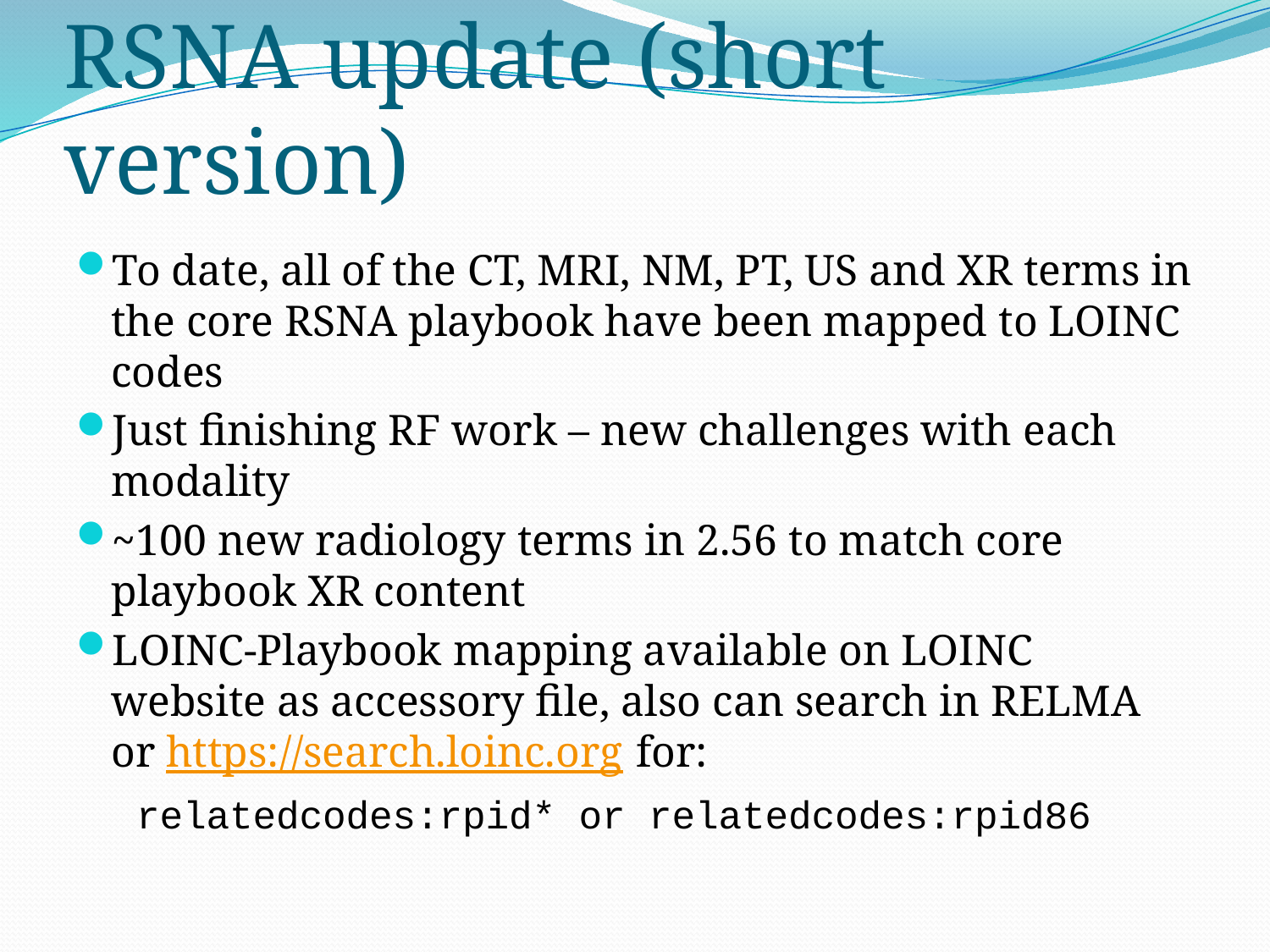

# RSNA update (short version)
To date, all of the CT, MRI, NM, PT, US and XR terms in the core RSNA playbook have been mapped to LOINC codes
Just finishing RF work – new challenges with each modality
~100 new radiology terms in 2.56 to match core playbook XR content
LOINC-Playbook mapping available on LOINC website as accessory file, also can search in RELMA or https://search.loinc.org for:
 relatedcodes:rpid* or relatedcodes:rpid86